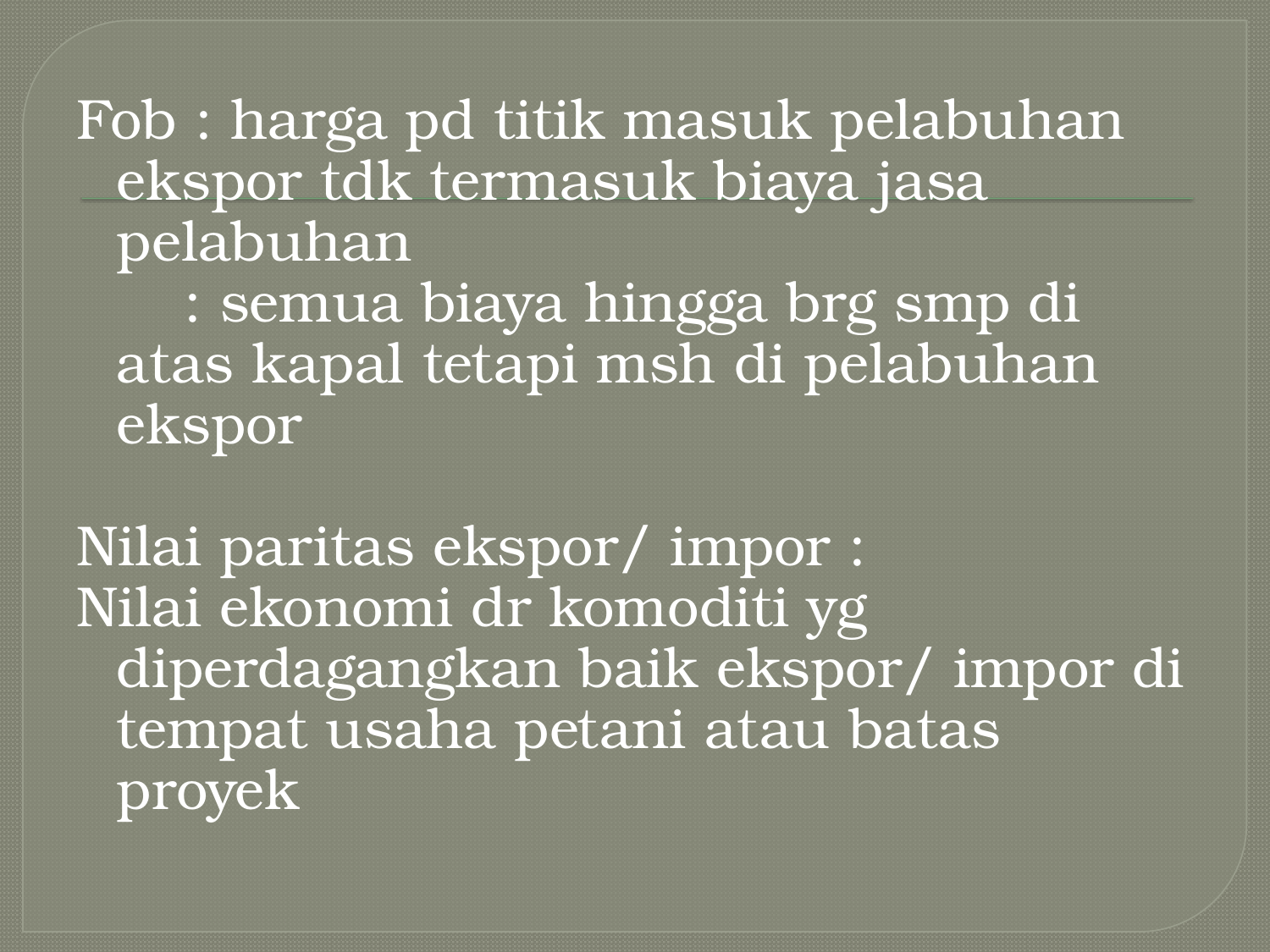

Fob : harga pd titik masuk pelabuhan ekspor tdk termasuk biaya jasa pelabuhan
      : semua biaya hingga brg smp di atas kapal tetapi msh di pelabuhan ekspor

Nilai paritas ekspor/ impor :
Nilai ekonomi dr komoditi yg diperdagangkan baik ekspor/ impor di tempat usaha petani atau batas proyek